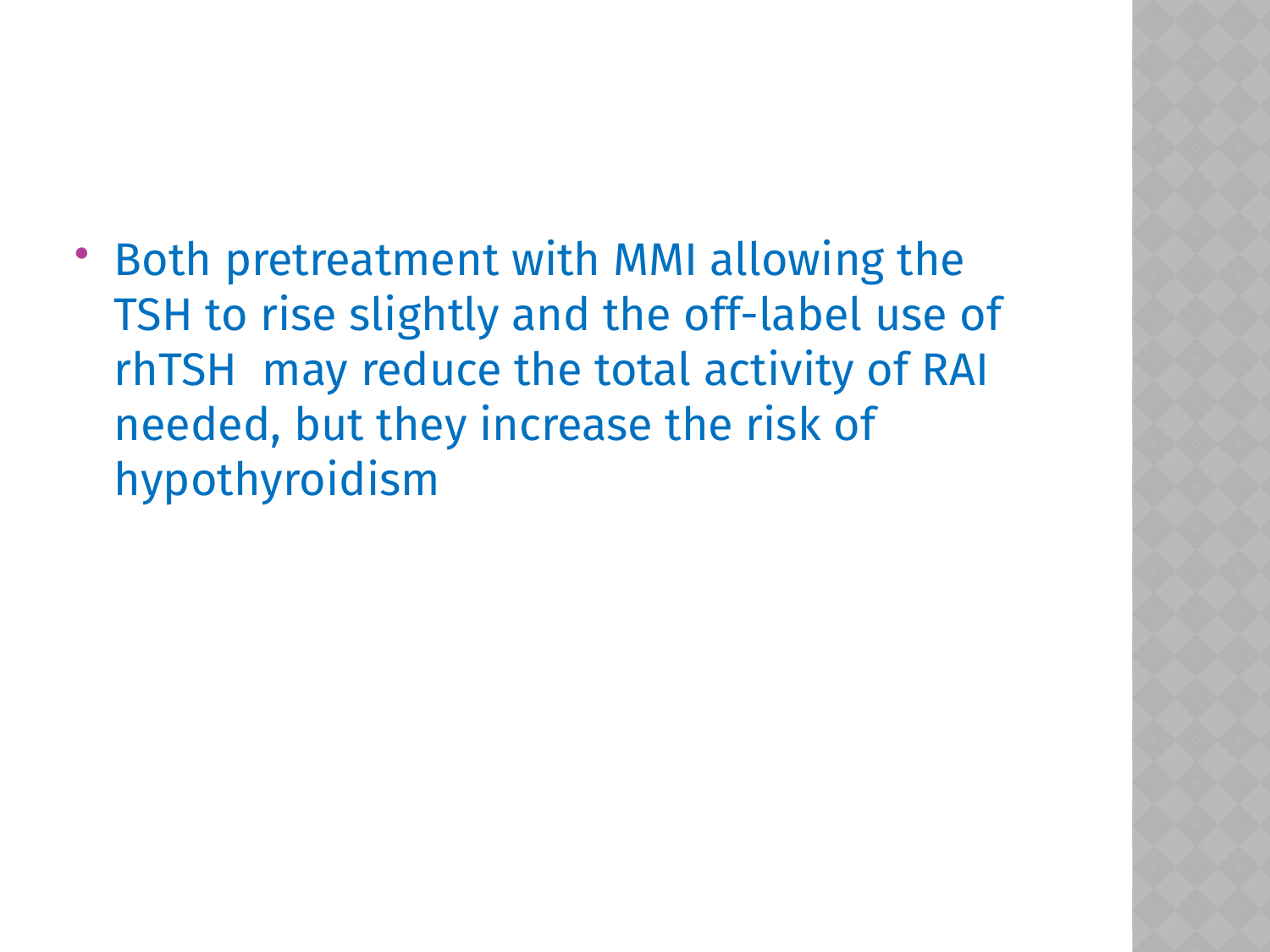

#
Both pretreatment with MMI allowing the TSH to rise slightly and the off-label use of rhTSH  may reduce the total activity of RAI needed, but they increase the risk of hypothyroidism